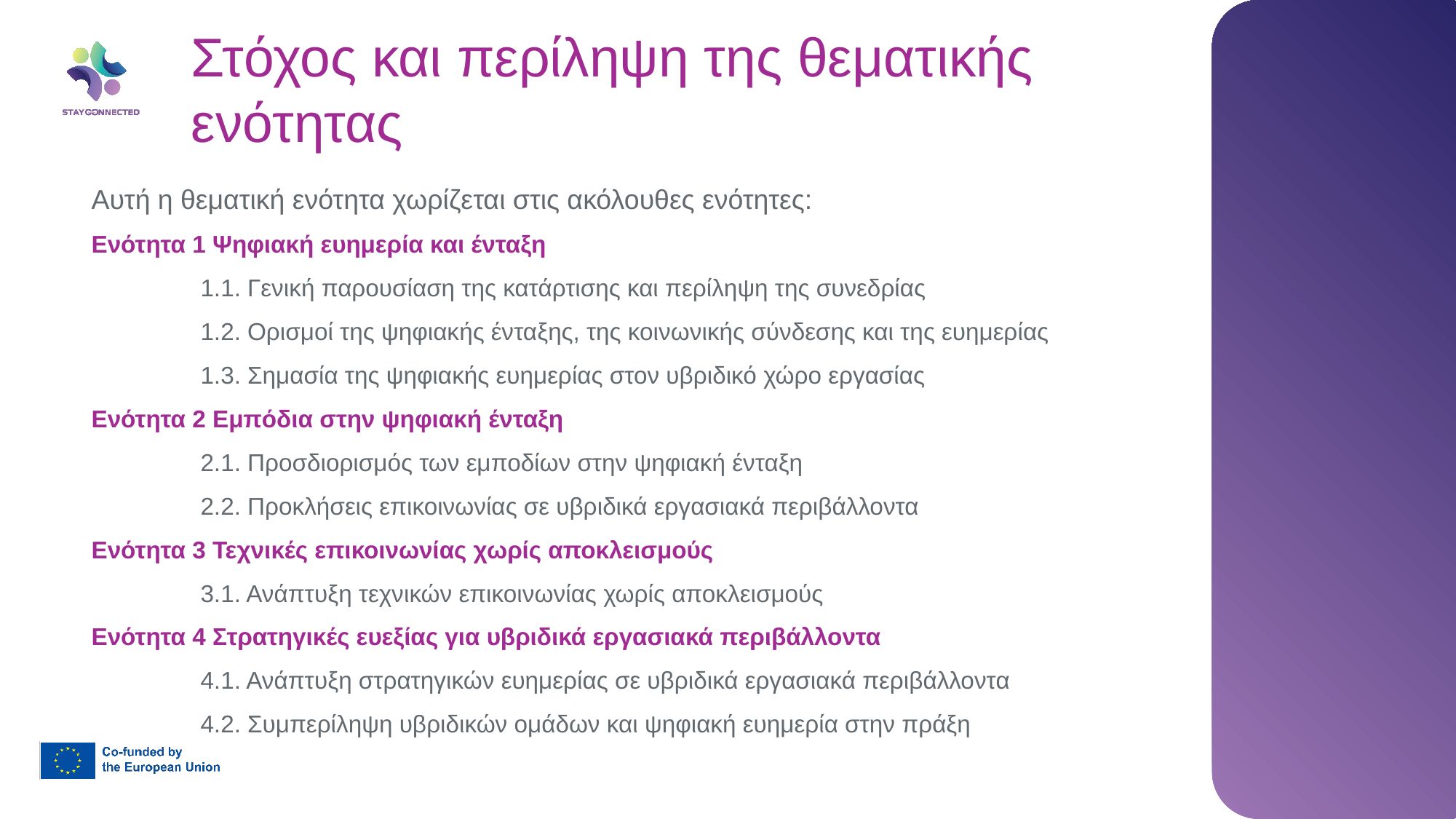

Στόχος και περίληψη της θεματικής ενότητας

Αυτή η θεματική ενότητα χωρίζεται στις ακόλουθες ενότητες:
Ενότητα 1 Ψηφιακή ευημερία και ένταξη
	1.1. Γενική παρουσίαση της κατάρτισης και περίληψη της συνεδρίας
	1.2. Ορισμοί της ψηφιακής ένταξης, της κοινωνικής σύνδεσης και της ευημερίας
	1.3. Σημασία της ψηφιακής ευημερίας στον υβριδικό χώρο εργασίας
Ενότητα 2 Εμπόδια στην ψηφιακή ένταξη
	2.1. Προσδιορισμός των εμποδίων στην ψηφιακή ένταξη
	2.2. Προκλήσεις επικοινωνίας σε υβριδικά εργασιακά περιβάλλοντα
Ενότητα 3 Τεχνικές επικοινωνίας χωρίς αποκλεισμούς
	3.1. Ανάπτυξη τεχνικών επικοινωνίας χωρίς αποκλεισμούς
Ενότητα 4 Στρατηγικές ευεξίας για υβριδικά εργασιακά περιβάλλοντα
	4.1. Ανάπτυξη στρατηγικών ευημερίας σε υβριδικά εργασιακά περιβάλλοντα
	4.2. Συμπερίληψη υβριδικών ομάδων και ψηφιακή ευημερία στην πράξη